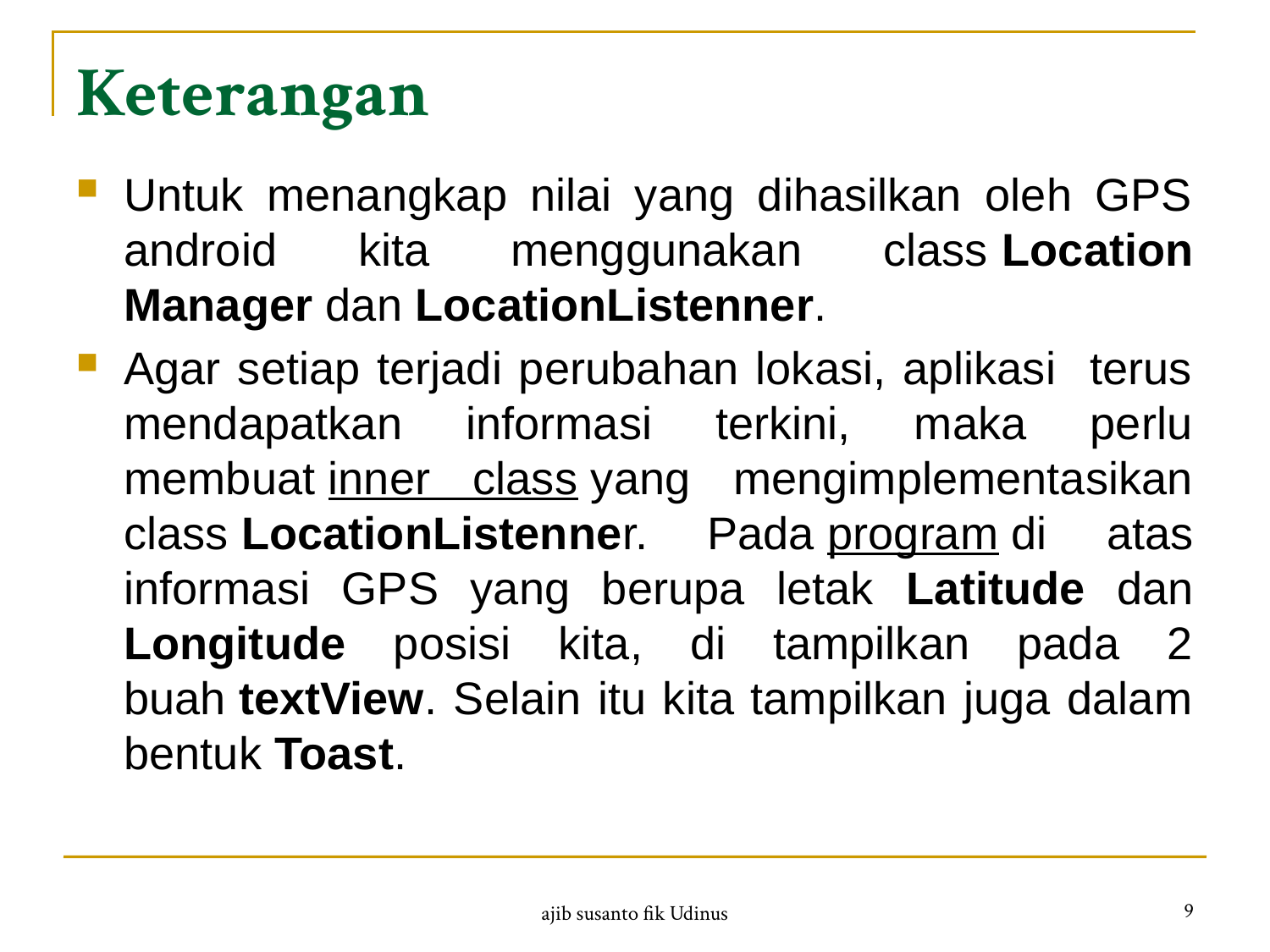

# Keterangan
Untuk menangkap nilai yang dihasilkan oleh GPS android kita menggunakan class Location Manager dan LocationListenner.
Agar setiap terjadi perubahan lokasi, aplikasi  terus mendapatkan informasi terkini, maka perlu membuat inner class yang mengimplementasikan class LocationListenner. Pada program di atas informasi GPS yang berupa letak Latitude dan Longitude posisi kita, di tampilkan pada 2 buah textView. Selain itu kita tampilkan juga dalam bentuk Toast.
9
ajib susanto fik Udinus